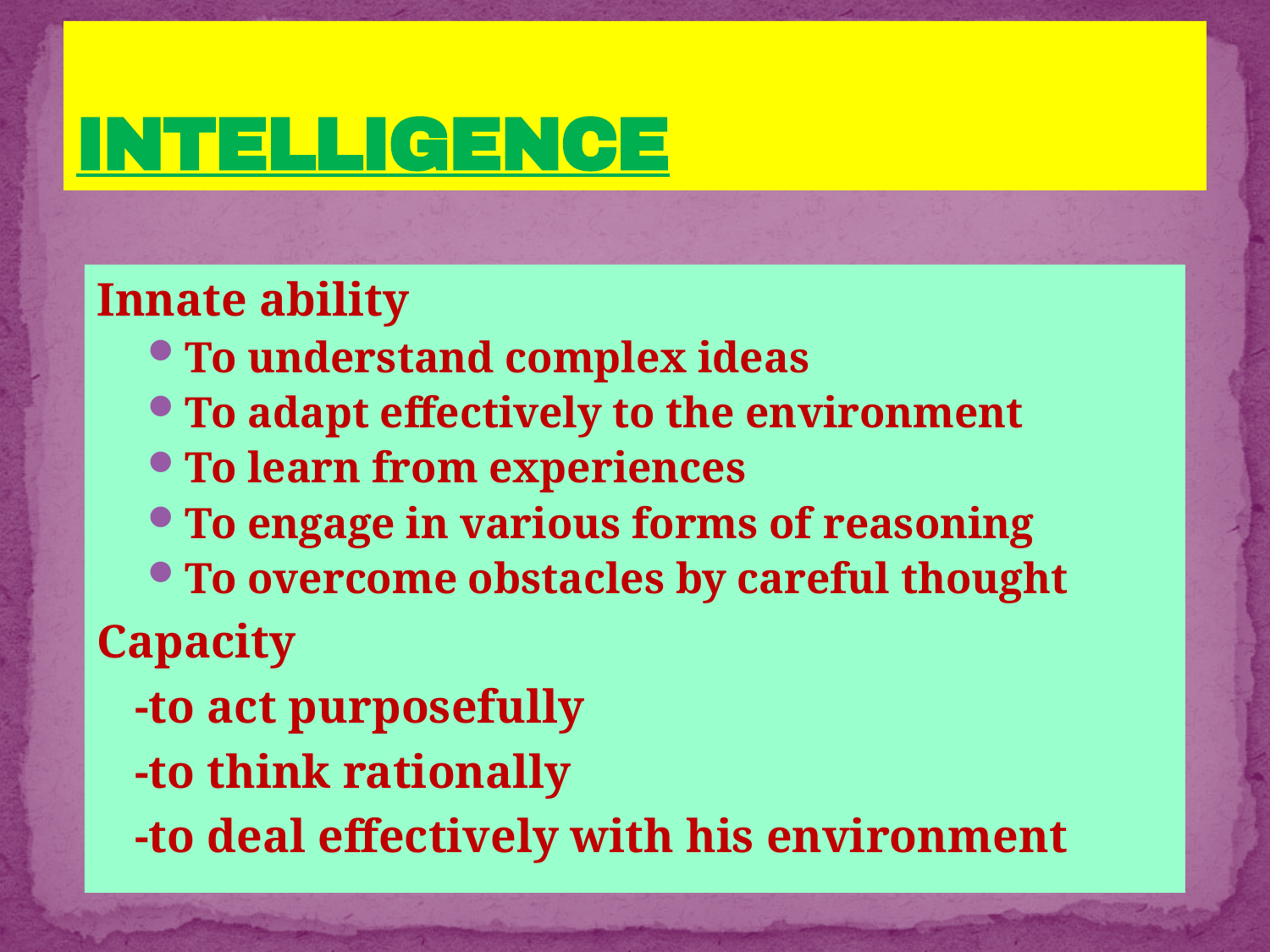

# INTELLIGENCE
Innate ability
To understand complex ideas
To adapt effectively to the environment
To learn from experiences
To engage in various forms of reasoning
To overcome obstacles by careful thought
Capacity
		-to act purposefully
		-to think rationally
		-to deal effectively with his environment